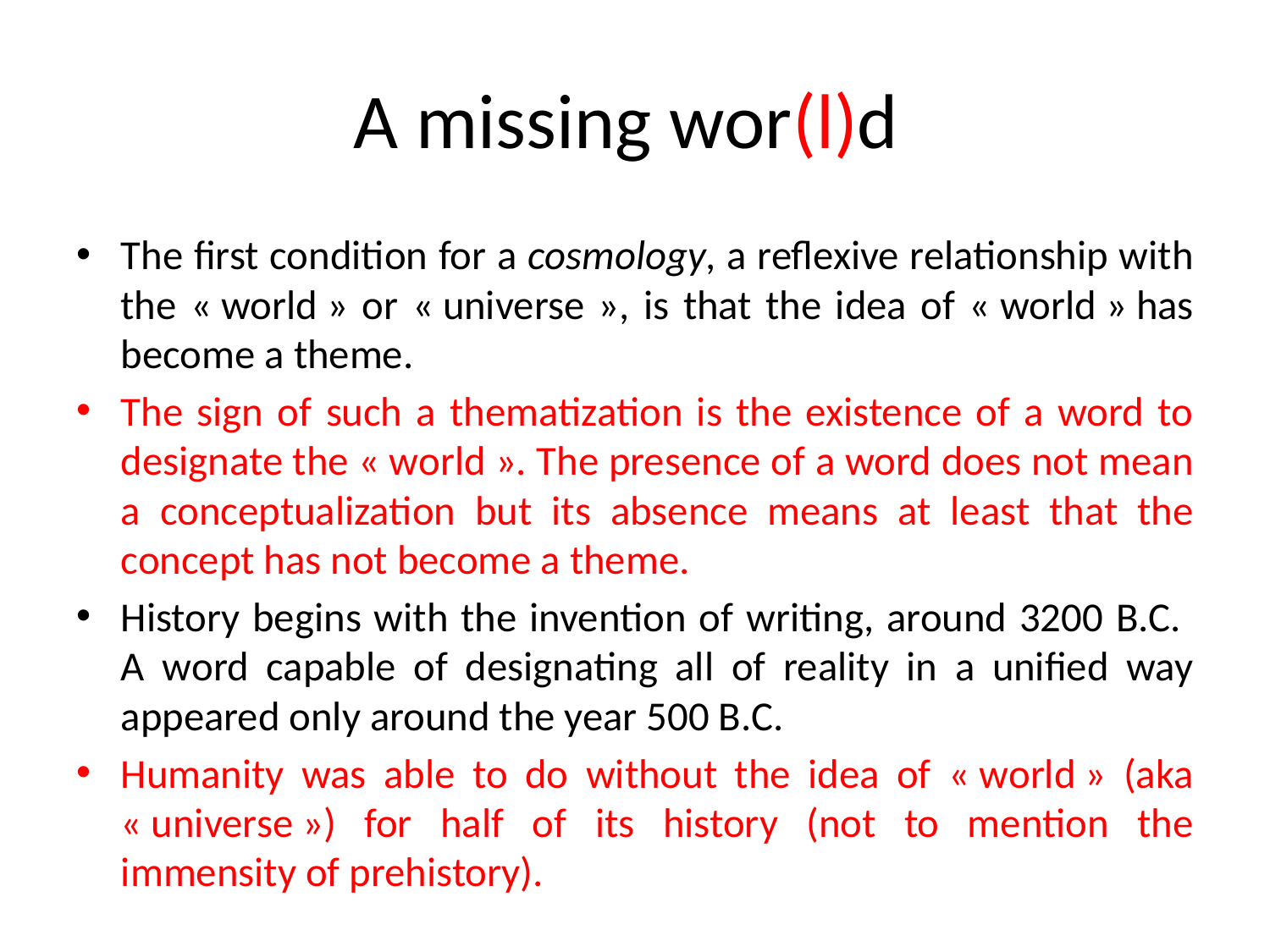

# A missing wor(l)d
The first condition for a cosmology, a reflexive relationship with the « world » or « universe », is that the idea of « world » has become a theme.
The sign of such a thematization is the existence of a word to designate the « world ». The presence of a word does not mean a conceptualization but its absence means at least that the concept has not become a theme.
History begins with the invention of writing, around 3200 B.C.  A word capable of designating all of reality in a unified way appeared only around the year 500 B.C.
Humanity was able to do without the idea of « world » (aka « universe ») for half of its history (not to mention the immensity of prehistory).